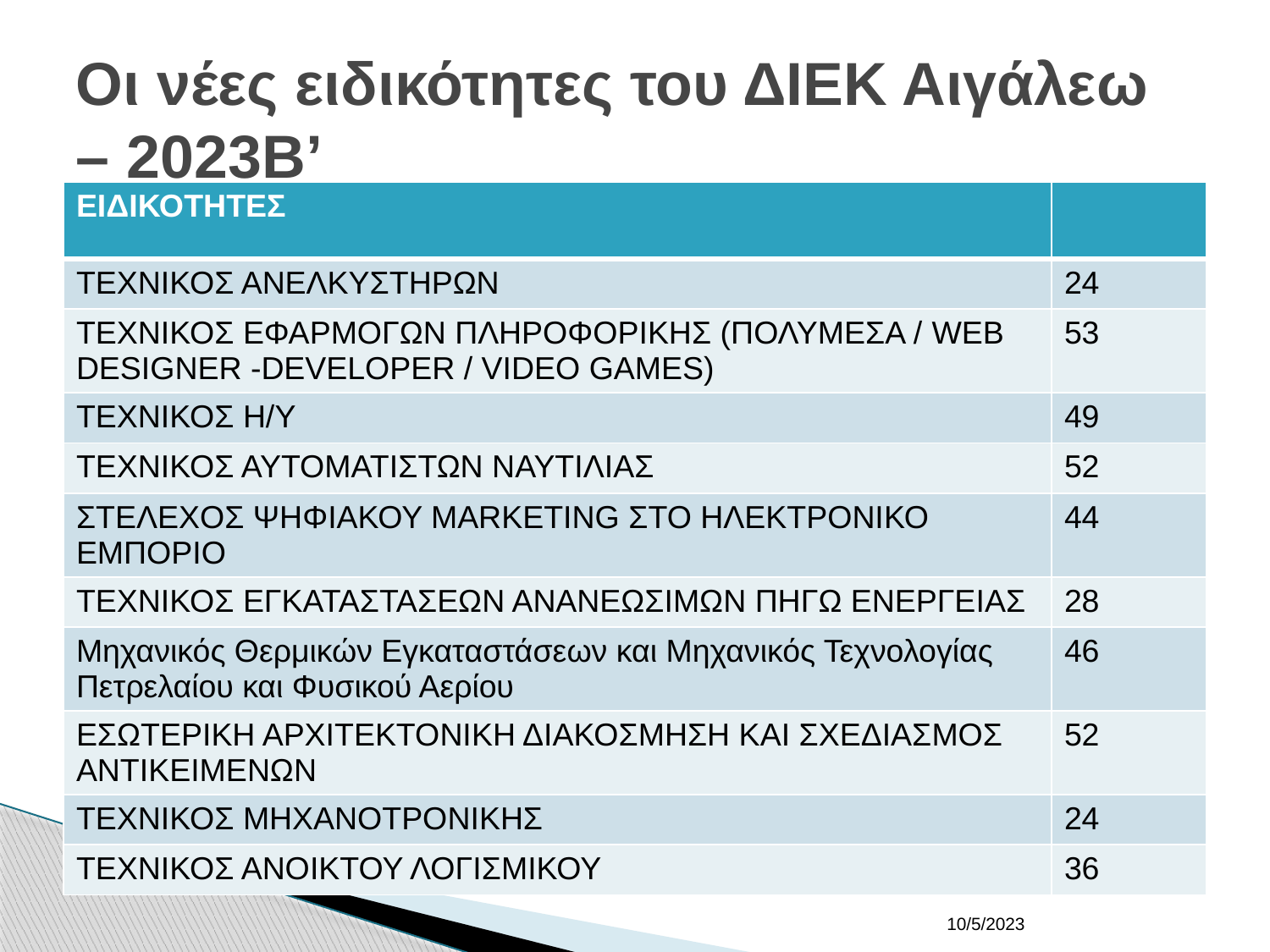

# Οι νέες ειδικότητες του ΔΙΕΚ Αιγάλεω – 2023Β’
| ΕΙΔΙΚΟΤΗΤΕΣ |  |
| --- | --- |
| ΤΕΧΝΙΚΟΣ ΑΝΕΛΚΥΣΤΗΡΩΝ | 24 |
| ΤΕΧΝΙΚΟΣ ΕΦΑΡΜΟΓΩΝ ΠΛΗΡΟΦΟΡΙΚΗΣ (ΠΟΛΥΜΕΣΑ / WEB DESIGNER -DEVELOPER / VIDEO GAMES) | 53 |
| ΤΕΧΝΙΚΟΣ Η/Υ | 49 |
| ΤΕΧΝΙΚΟΣ ΑΥΤΟΜΑΤΙΣΤΩΝ ΝΑΥΤΙΛΙΑΣ | 52 |
| ΣΤΕΛΕΧΟΣ ΨΗΦΙΑΚΟΥ MARKETING ΣΤΟ ΗΛΕΚΤΡΟΝΙΚΟ ΕΜΠΟΡΙΟ | 44 |
| ΤΕΧΝΙΚΟΣ ΕΓΚΑΤΑΣΤΑΣΕΩΝ ΑΝΑΝΕΩΣΙΜΩΝ ΠΗΓΩ ΕΝΕΡΓΕΙΑΣ | 28 |
| Μηχανικός Θερμικών Εγκαταστάσεων και Μηχανικός Τεχνολογίας Πετρελαίου και Φυσικού Αερίου | 46 |
| ΕΣΩΤΕΡΙΚΗ ΑΡΧΙΤΕΚΤΟΝΙΚΗ ΔΙΑΚΟΣΜΗΣΗ ΚΑΙ ΣΧΕΔΙΑΣΜΟΣ ΑΝΤΙΚΕΙΜΕΝΩΝ | 52 |
| ΤΕΧΝΙΚΟΣ ΜΗΧΑΝΟΤΡΟΝΙΚΗΣ | 24 |
| ΤΕΧΝΙΚΟΣ ΑΝΟΙΚΤΟΥ ΛΟΓΙΣΜΙΚΟΥ | 36 |
10/5/2023